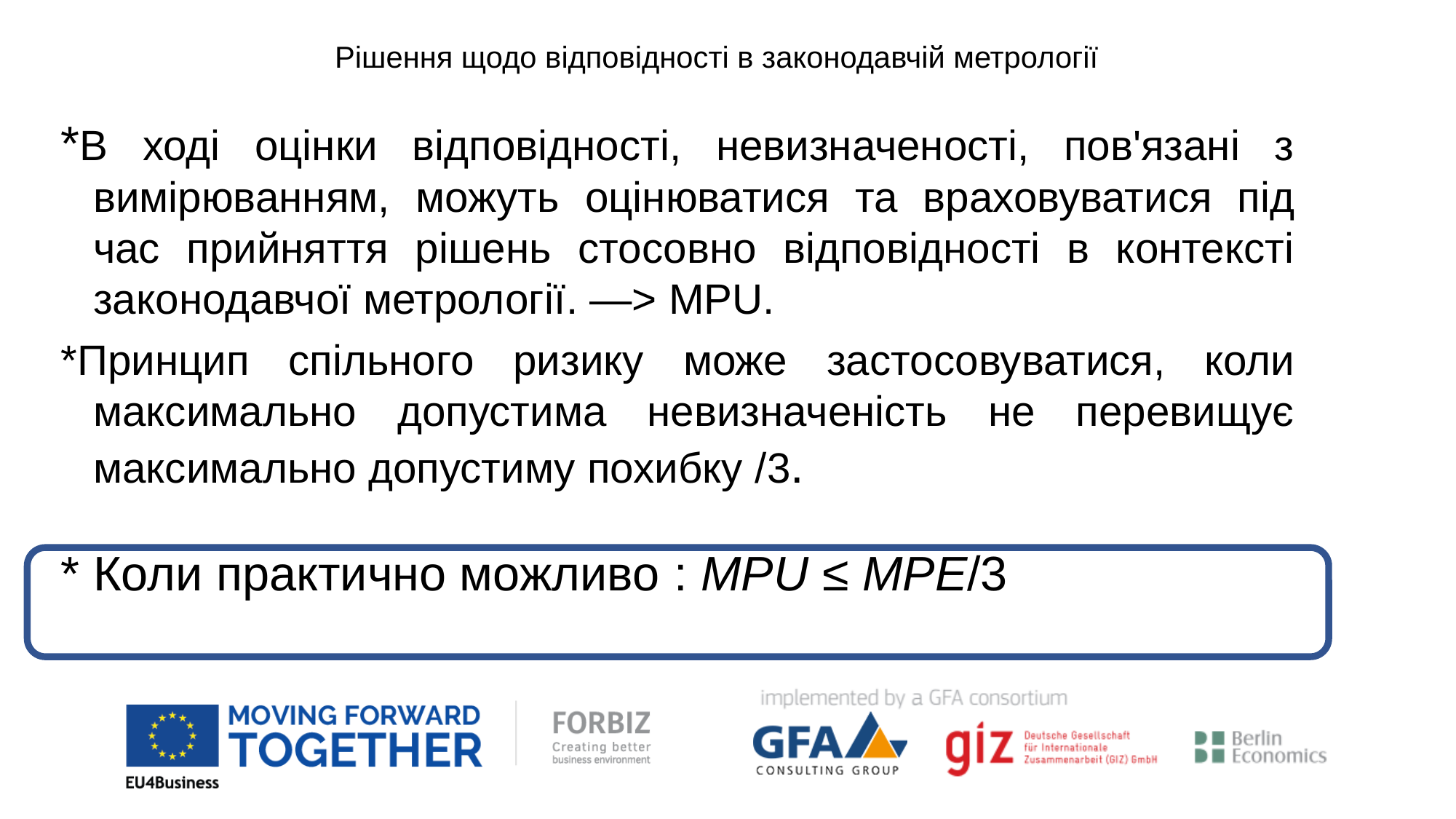

Рішення щодо відповідності в законодавчій метрології
*В ході оцінки відповідності, невизначеності, пов'язані з вимірюванням, можуть оцінюватися та враховуватися під час прийняття рішень стосовно відповідності в контексті законодавчої метрології. ―> MPU.
*Принцип спільного ризику може застосовуватися, коли максимально допустима невизначеність не перевищує максимально допустиму похибку /3.

* Коли практично можливо : MPU ≤ MPE/3